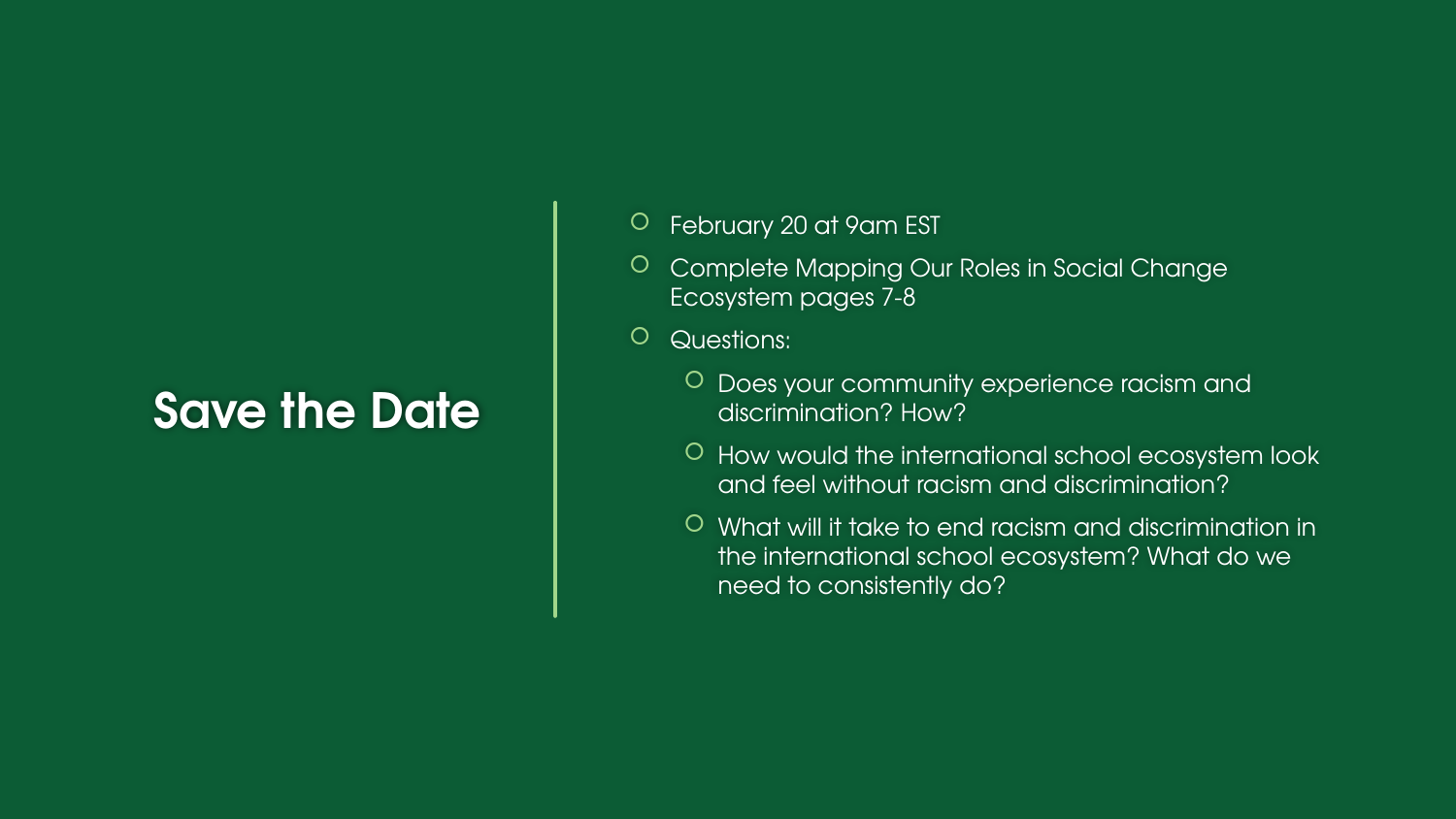

# Save the Date
February 20 at 9am EST
Complete Mapping Our Roles in Social Change Ecosystem pages 7-8
Questions:
Does your community experience racism and discrimination? How?
How would the international school ecosystem look and feel without racism and discrimination?
What will it take to end racism and discrimination in the international school ecosystem? What do we need to consistently do?